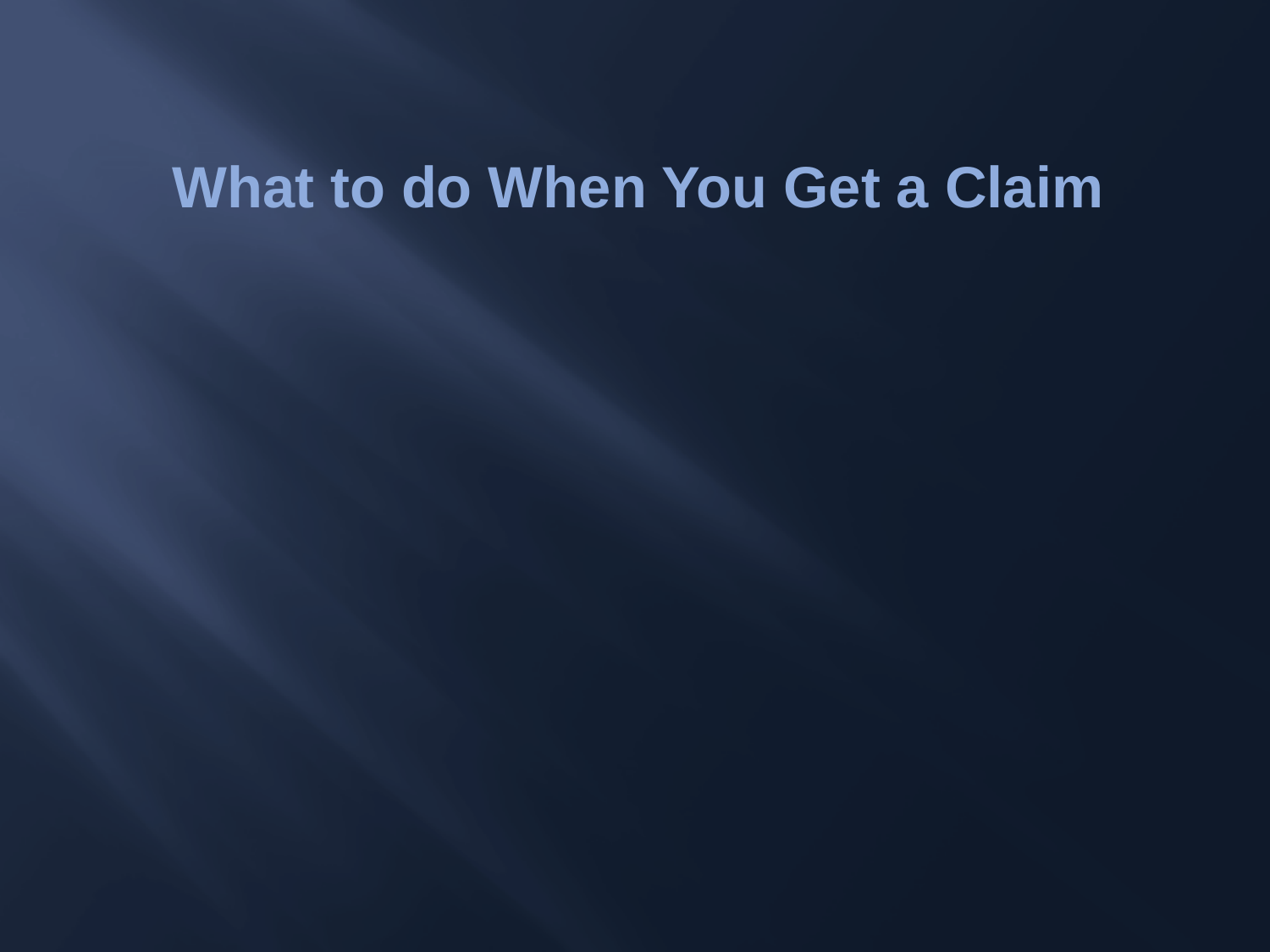

What to do When You Get a Claim